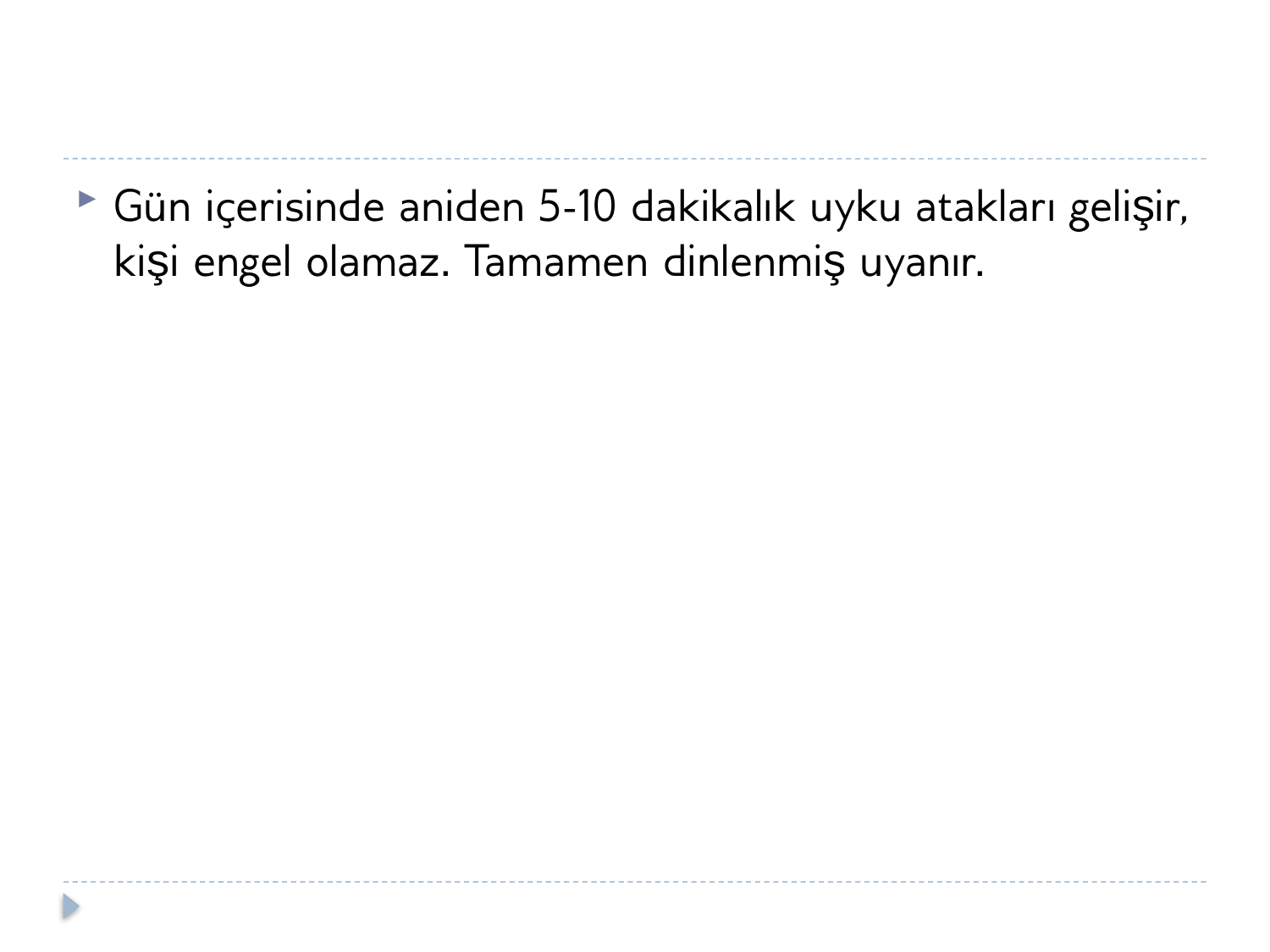

#
Gün içerisinde aniden 5-10 dakikalık uyku atakları gelişir, kişi engel olamaz. Tamamen dinlenmiş uyanır.